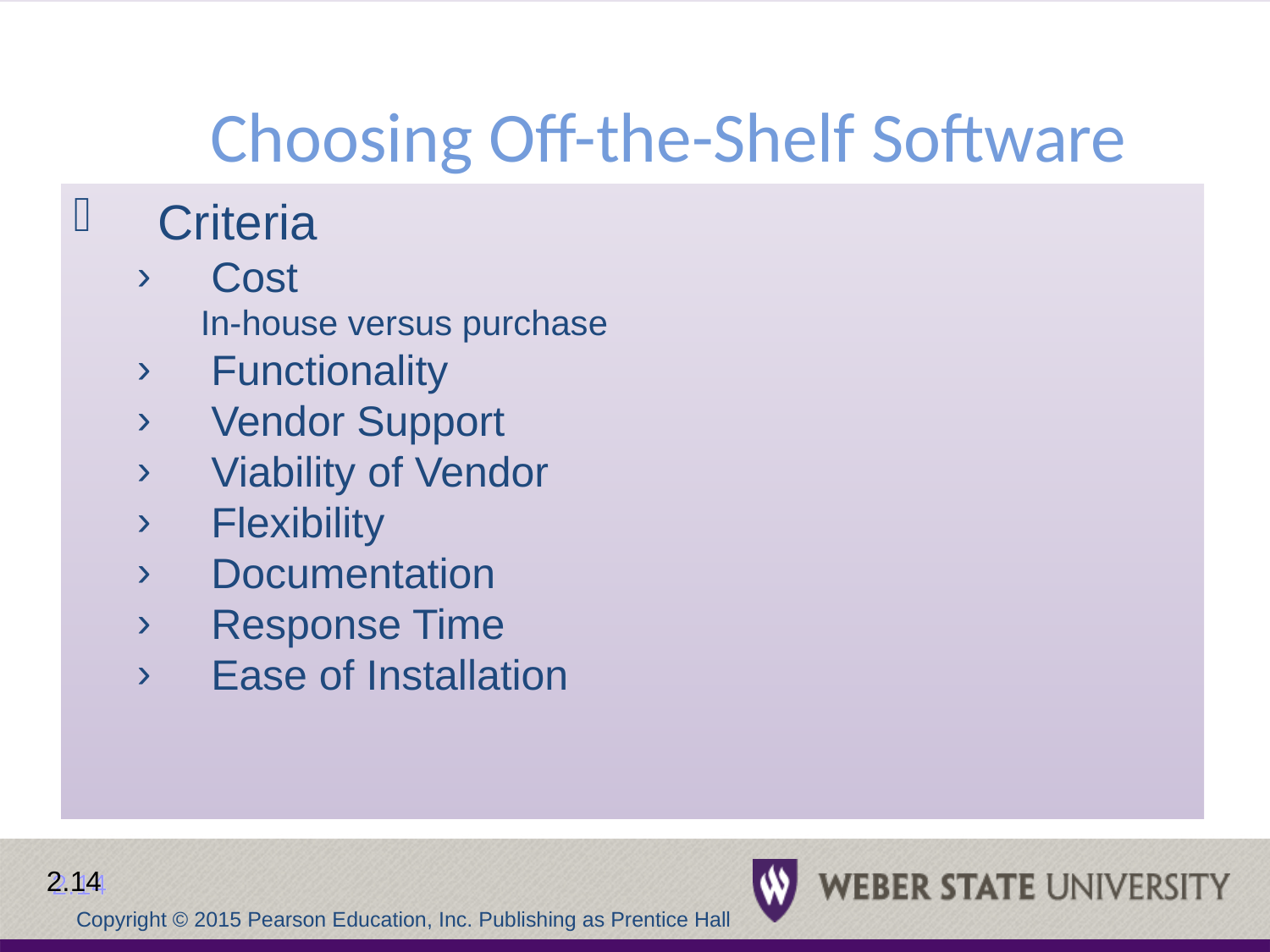

Choosing Off-the-Shelf Software
Criteria
Cost
In-house versus purchase
Functionality
Vendor Support
Viability of Vendor
Flexibility
Documentation
Response Time
Ease of Installation
2.14
Copyright © 2015 Pearson Education, Inc. Publishing as Prentice Hall